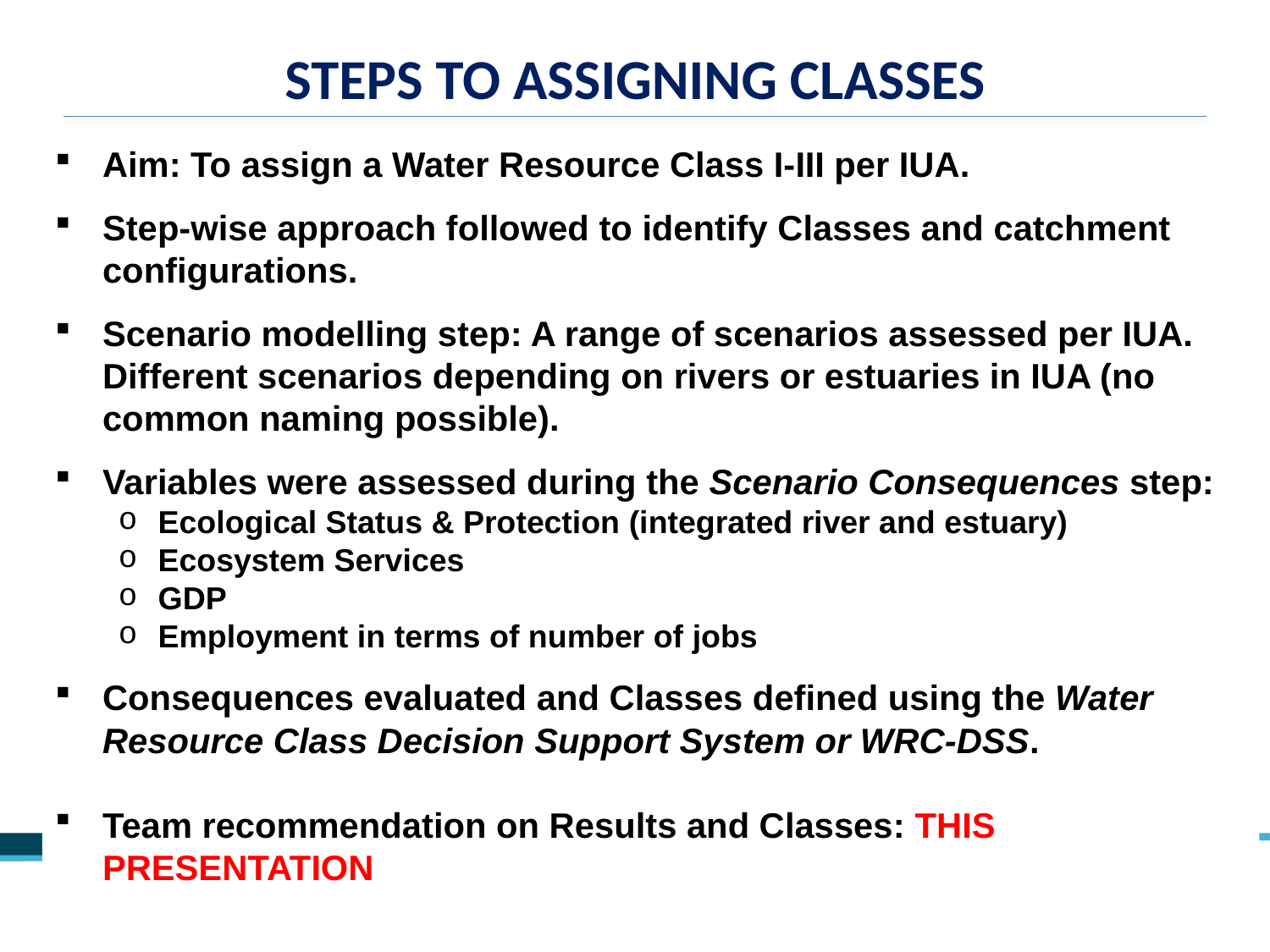

# STEPS TO ASSIGNING CLASSES
Aim: To assign a Water Resource Class I-III per IUA.
Step-wise approach followed to identify Classes and catchment configurations.

Scenario modelling step: A range of scenarios assessed per IUA. Different scenarios depending on rivers or estuaries in IUA (no common naming possible).

Variables were assessed during the Scenario Consequences step:
Ecological Status & Protection (integrated river and estuary)
Ecosystem Services
GDP
Employment in terms of number of jobs

Consequences evaluated and Classes defined using the Water Resource Class Decision Support System or WRC-DSS.

Team recommendation on Results and Classes: THIS PRESENTATION